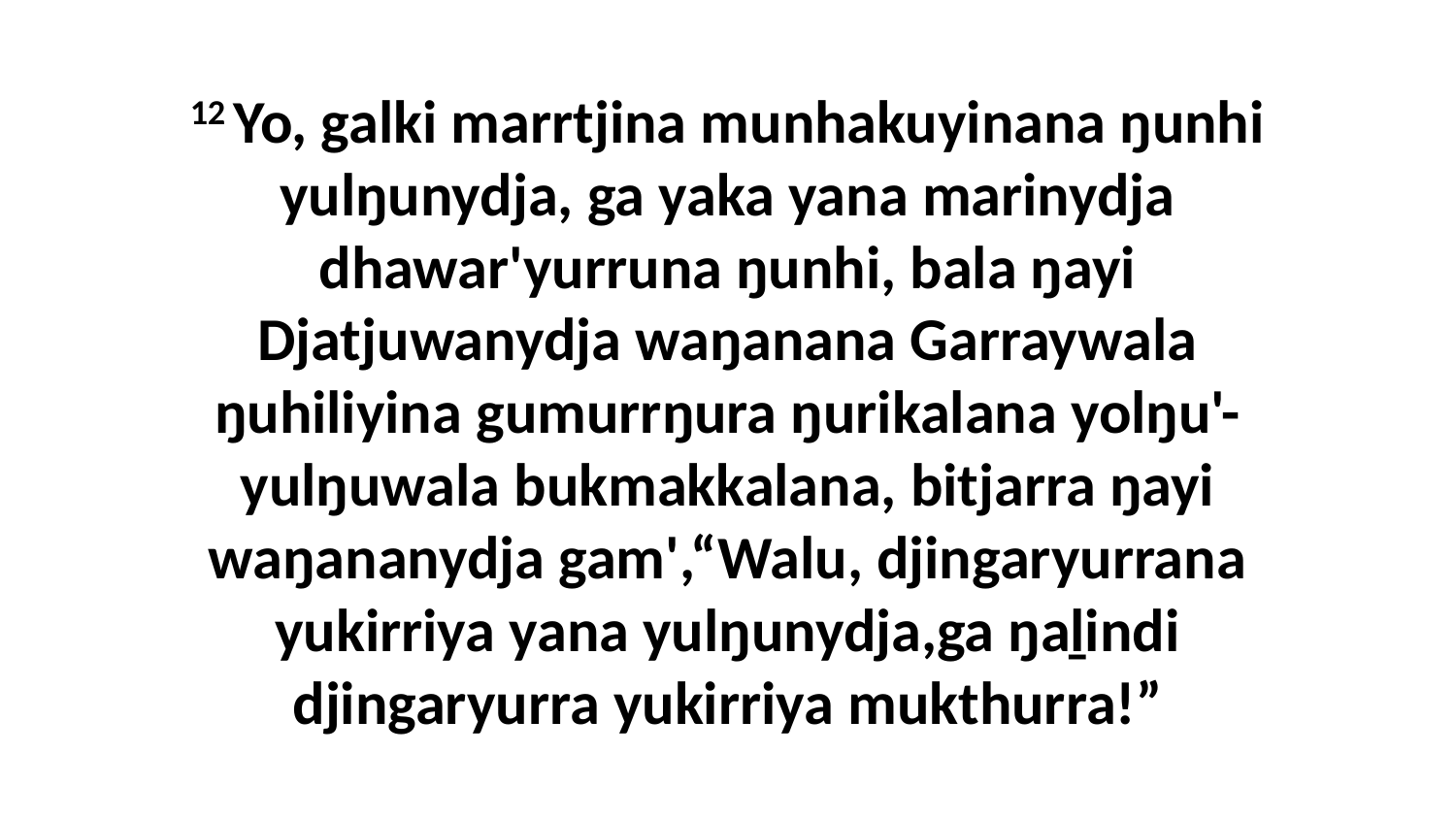

12 Yo, galki marrtjina munhakuyinana ŋunhi yulŋunydja, ga yaka yana marinydja dhawar'yurruna ŋunhi, bala ŋayi Djatjuwanydja waŋanana Garraywala ŋuhiliyina gumurrŋura ŋurikalana yolŋu'-yulŋuwala bukmakkalana, bitjarra ŋayi waŋananydja gam',“Walu, djingaryurrana yukirriya yana yulŋunydja,ga ŋaḻindi djingaryurra yukirriya mukthurra!”